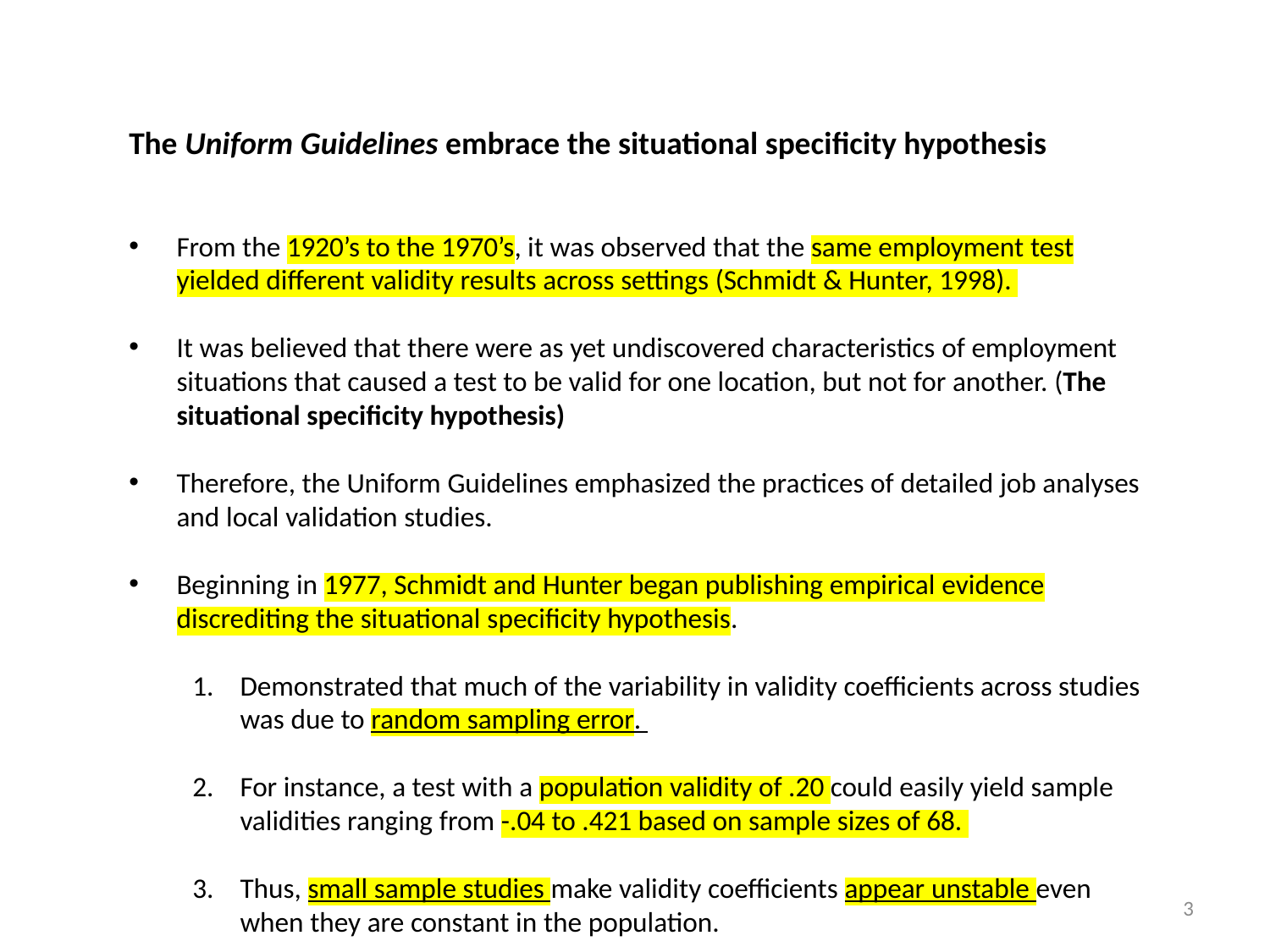

The Uniform Guidelines embrace the situational specificity hypothesis

From the 1920’s to the 1970’s, it was observed that the same employment test yielded different validity results across settings (Schmidt & Hunter, 1998).

It was believed that there were as yet undiscovered characteristics of employment situations that caused a test to be valid for one location, but not for another. (The situational specificity hypothesis)

Therefore, the Uniform Guidelines emphasized the practices of detailed job analyses and local validation studies.

Beginning in 1977, Schmidt and Hunter began publishing empirical evidence discrediting the situational specificity hypothesis.

Demonstrated that much of the variability in validity coefficients across studies was due to random sampling error.

For instance, a test with a population validity of .20 could easily yield sample validities ranging from -.04 to .421 based on sample sizes of 68.

Thus, small sample studies make validity coefficients appear unstable even when they are constant in the population.
3